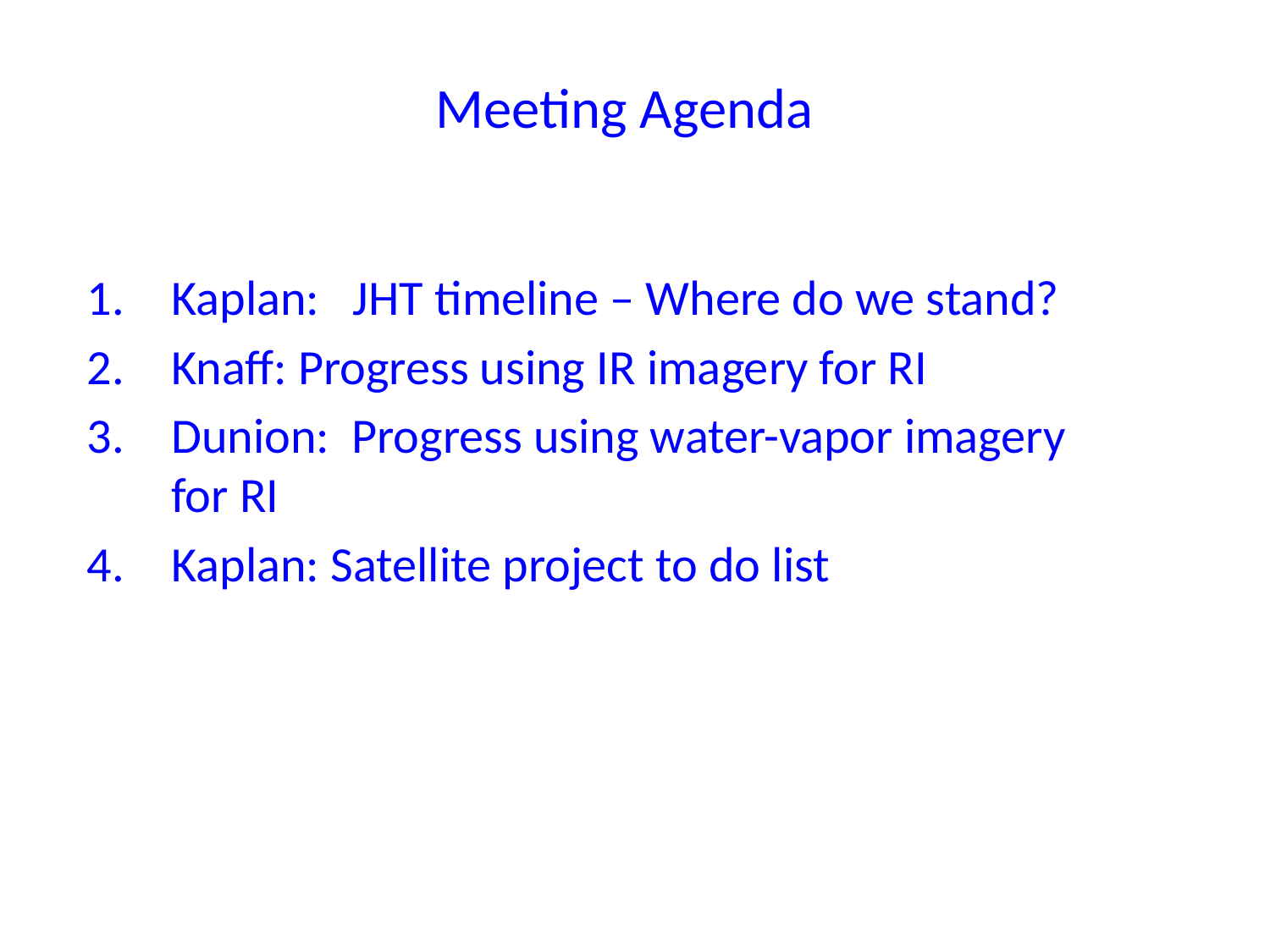

# Meeting Agenda

Kaplan:   JHT timeline – Where do we stand?
Knaff: Progress using IR imagery for RI
Dunion:  Progress using water-vapor imagery for RI
Kaplan: Satellite project to do list